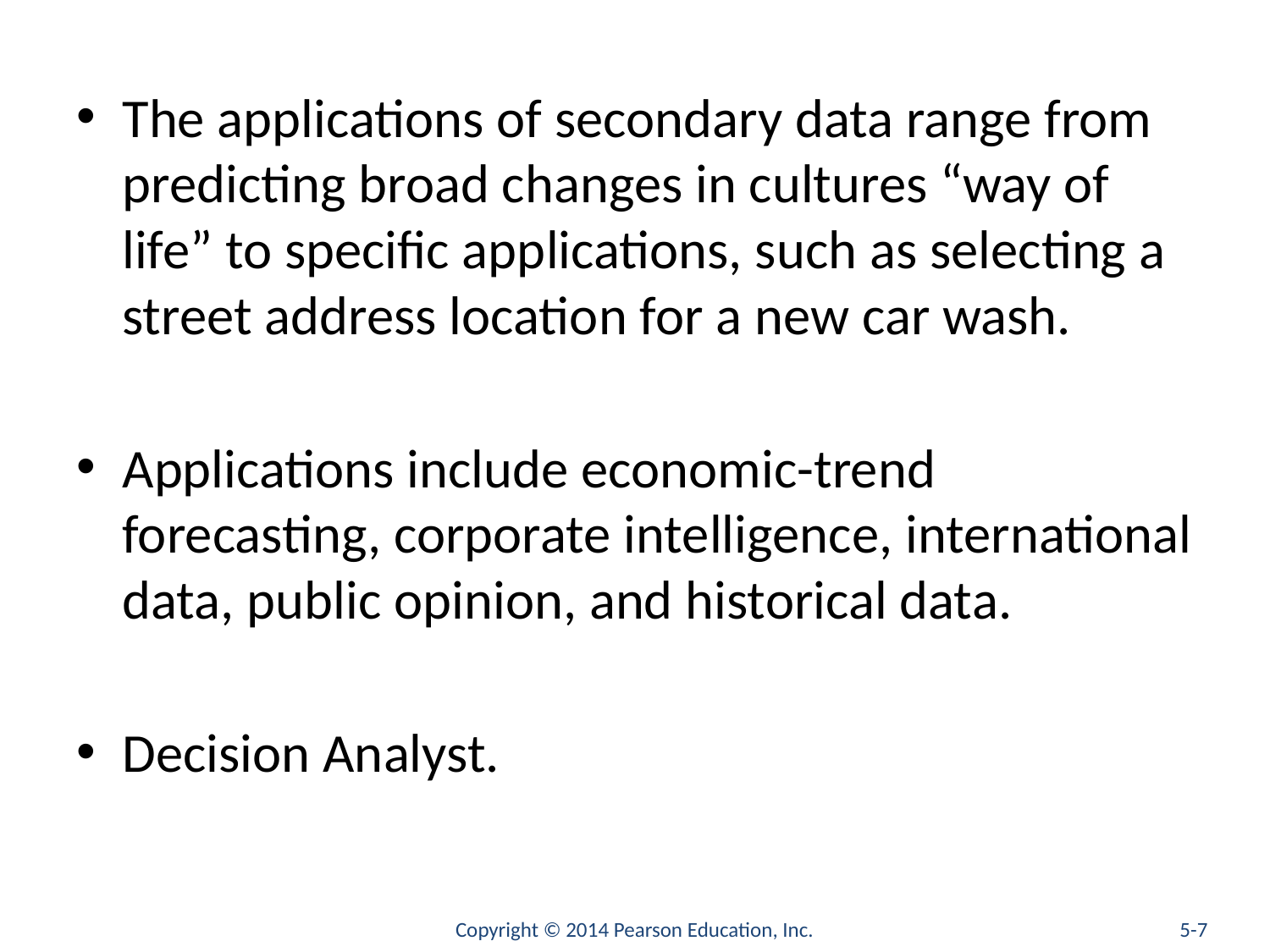

#
The applications of secondary data range from predicting broad changes in cultures “way of life” to specific applications, such as selecting a street address location for a new car wash.

Applications include economic-trend forecasting, corporate intelligence, international data, public opinion, and historical data.

Decision Analyst.